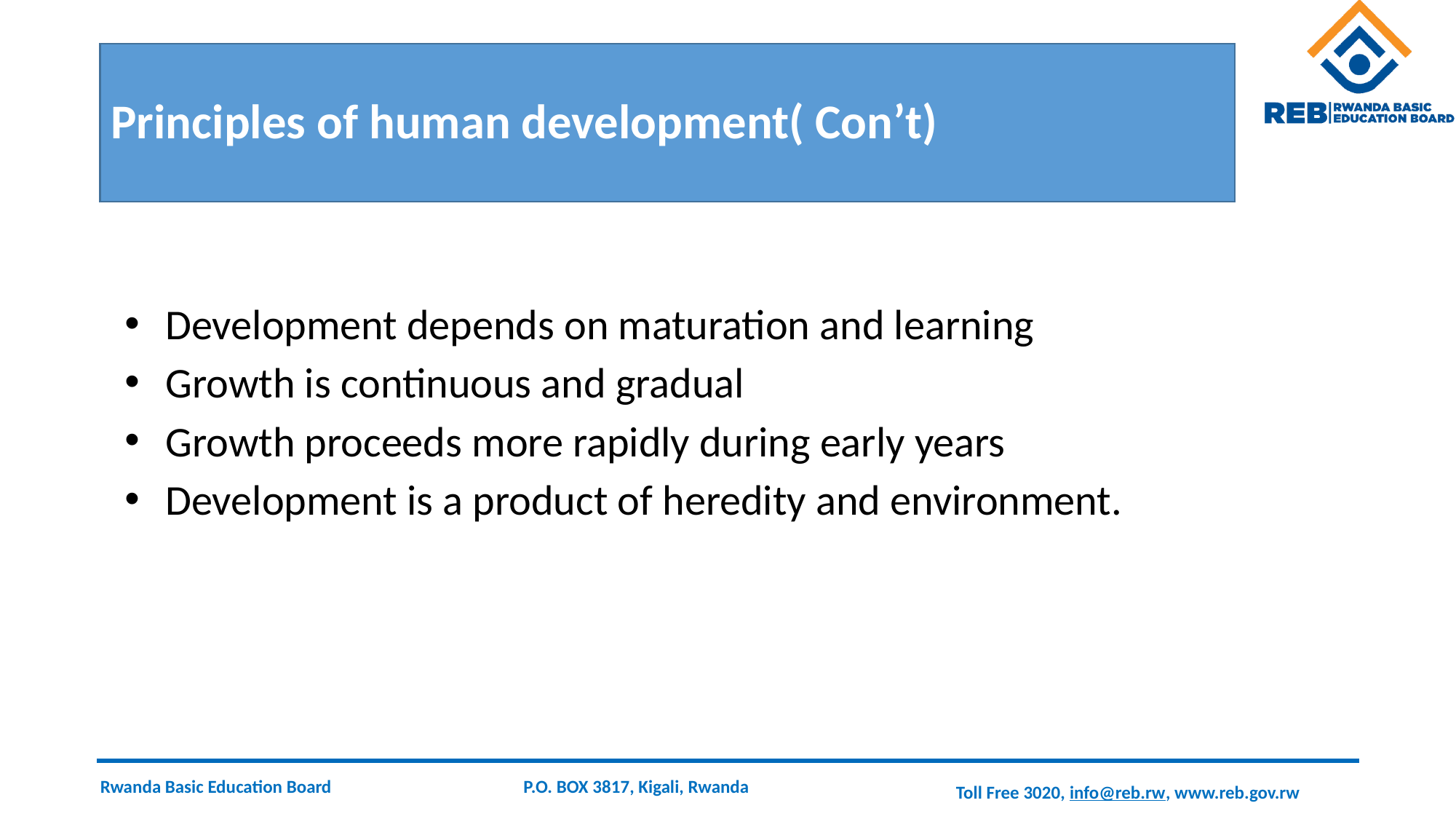

# Principles of human development( Con’t)

Development depends on maturation and learning
Growth is continuous and gradual
Growth proceeds more rapidly during early years
Development is a product of heredity and environment.